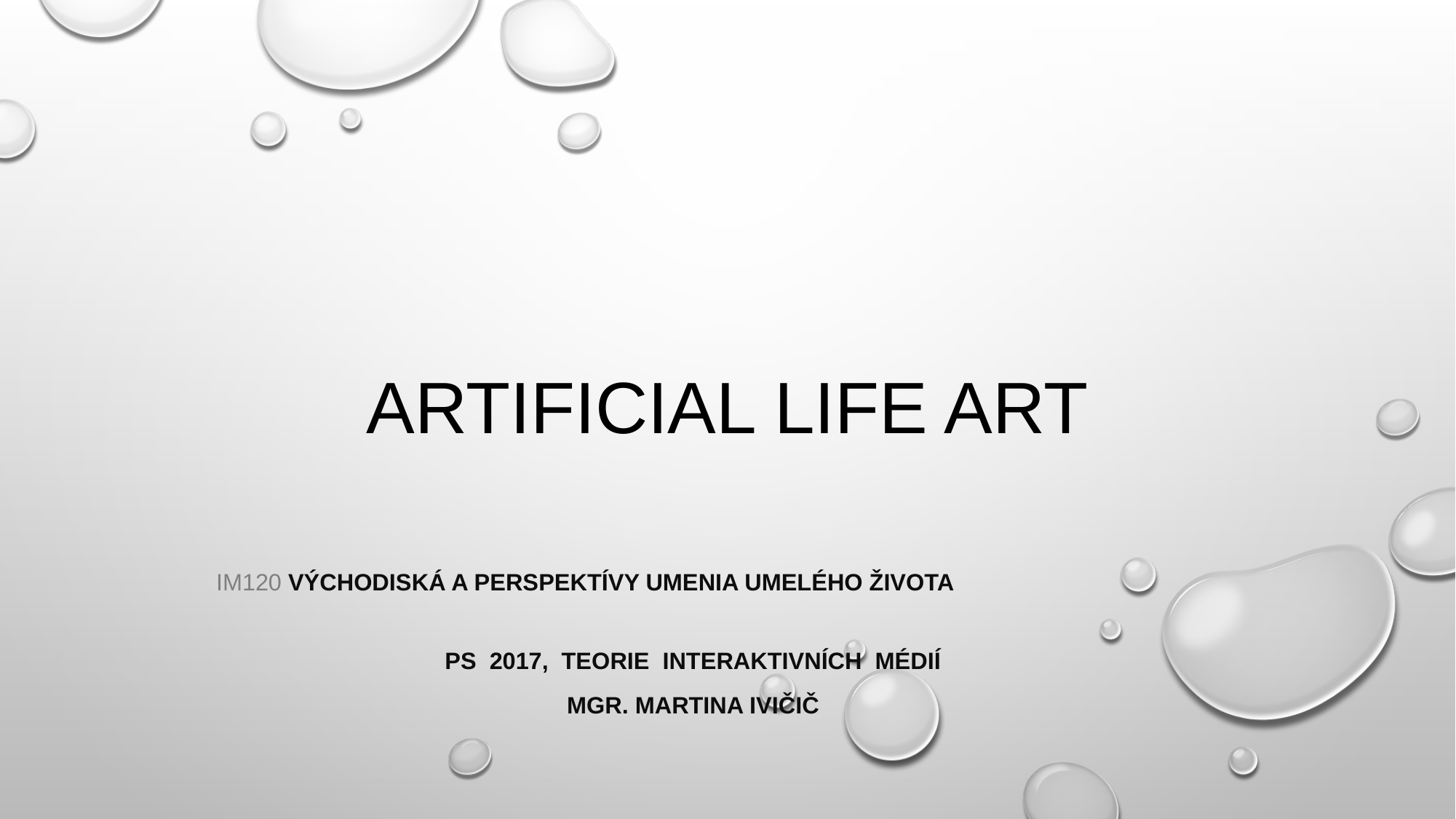

# Artificial Life Art
IM120 Východiská a perspektívy umenia umelého života
PS  2017,  TEORIE  INTERAKTIVNÍCH  MÉDIÍ
Mgr. Martina Ivičič